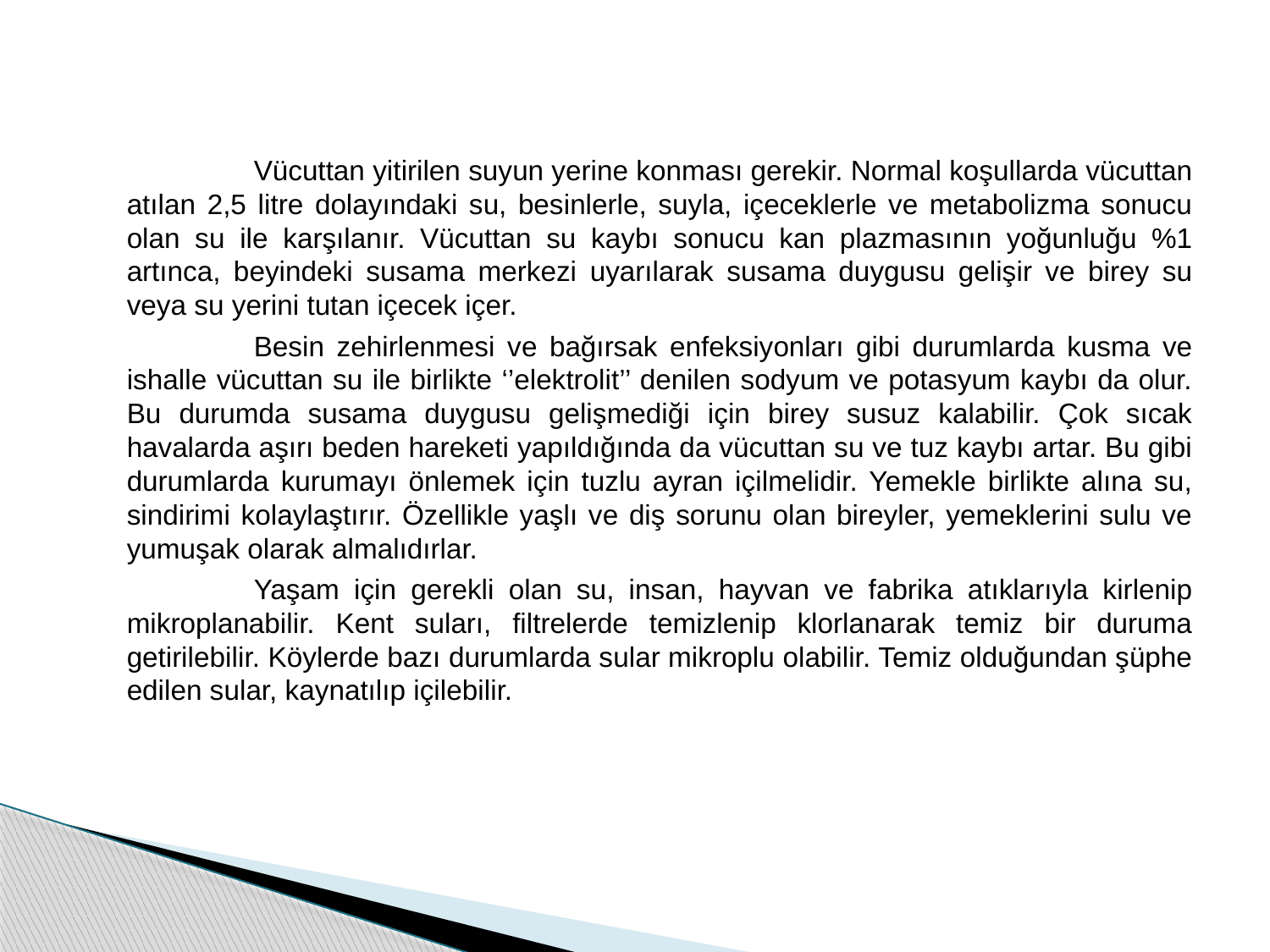

Vücuttan yitirilen suyun yerine konması gerekir. Normal koşullarda vücuttan atılan 2,5 litre dolayındaki su, besinlerle, suyla, içeceklerle ve metabolizma sonucu olan su ile karşılanır. Vücuttan su kaybı sonucu kan plazmasının yoğunluğu %1 artınca, beyindeki susama merkezi uyarılarak susama duygusu gelişir ve birey su veya su yerini tutan içecek içer.
		Besin zehirlenmesi ve bağırsak enfeksiyonları gibi durumlarda kusma ve ishalle vücuttan su ile birlikte ‘’elektrolit’’ denilen sodyum ve potasyum kaybı da olur. Bu durumda susama duygusu gelişmediği için birey susuz kalabilir. Çok sıcak havalarda aşırı beden hareketi yapıldığında da vücuttan su ve tuz kaybı artar. Bu gibi durumlarda kurumayı önlemek için tuzlu ayran içilmelidir. Yemekle birlikte alına su, sindirimi kolaylaştırır. Özellikle yaşlı ve diş sorunu olan bireyler, yemeklerini sulu ve yumuşak olarak almalıdırlar.
		Yaşam için gerekli olan su, insan, hayvan ve fabrika atıklarıyla kirlenip mikroplanabilir. Kent suları, filtrelerde temizlenip klorlanarak temiz bir duruma getirilebilir. Köylerde bazı durumlarda sular mikroplu olabilir. Temiz olduğundan şüphe edilen sular, kaynatılıp içilebilir.